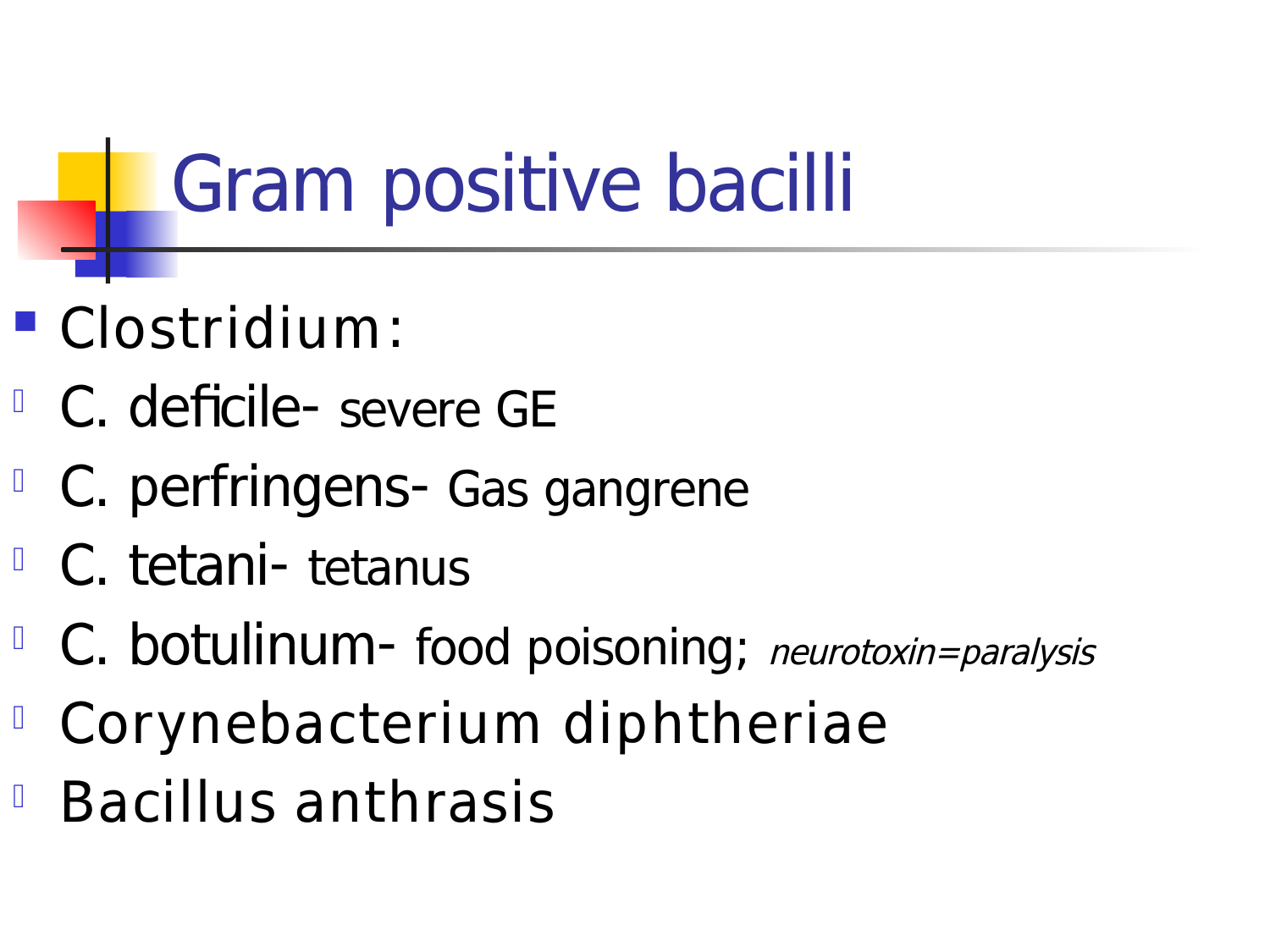

# Gram positive bacilli
Clostridium:
C. deficile- severe GE
C. perfringens- Gas gangrene
C. tetani- tetanus
C. botulinum- food poisoning; neurotoxin=paralysis
Corynebacterium diphtheriae
Bacillus anthrasis